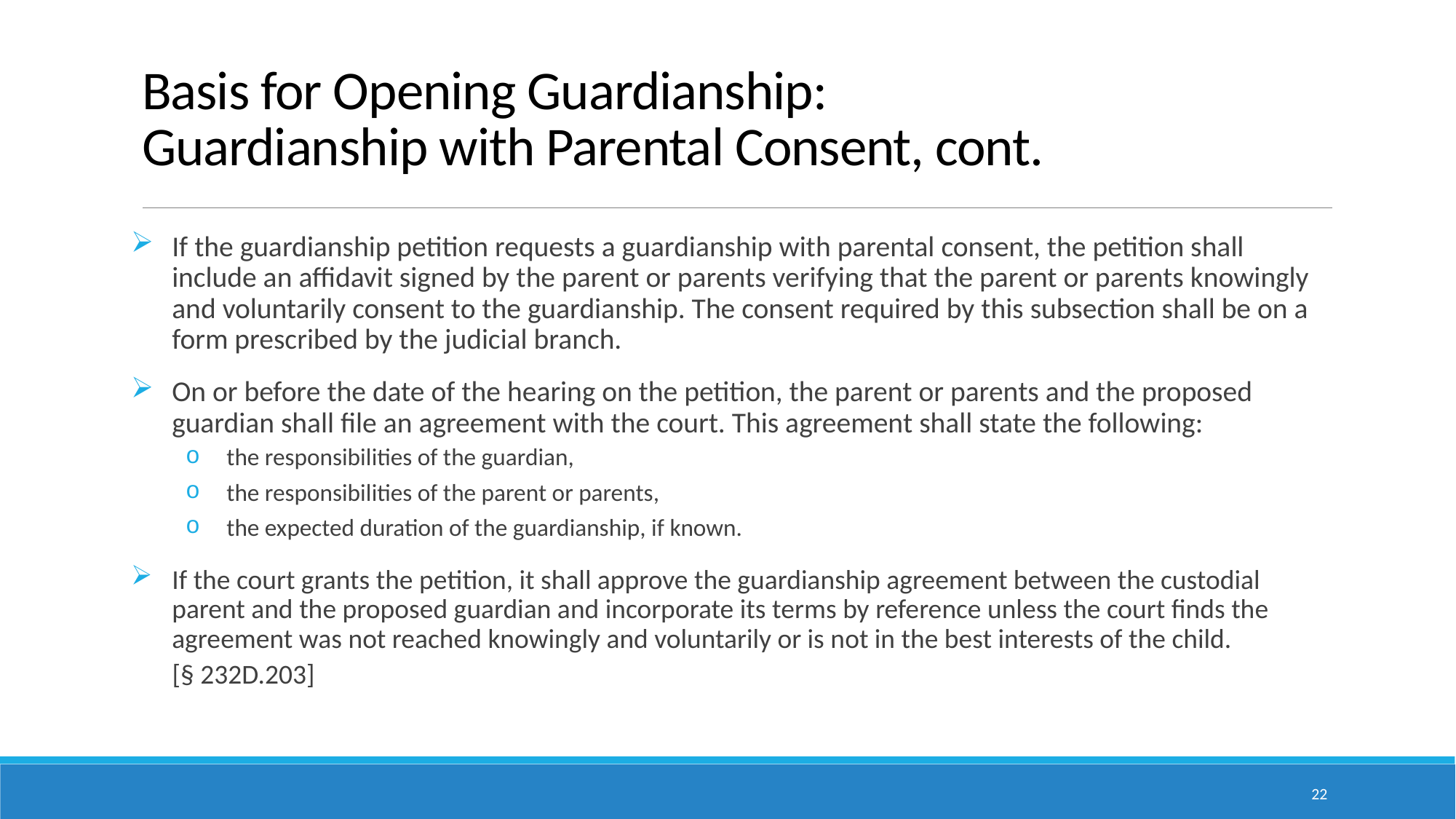

# Basis for Opening Guardianship: Guardianship with Parental Consent, cont.
If the guardianship petition requests a guardianship with parental consent, the petition shall include an affidavit signed by the parent or parents verifying that the parent or parents knowingly and voluntarily consent to the guardianship. The consent required by this subsection shall be on a form prescribed by the judicial branch.
On or before the date of the hearing on the petition, the parent or parents and the proposed guardian shall file an agreement with the court. This agreement shall state the following:
the responsibilities of the guardian,
the responsibilities of the parent or parents,
the expected duration of the guardianship, if known.
If the court grants the petition, it shall approve the guardianship agreement between the custodial parent and the proposed guardian and incorporate its terms by reference unless the court finds the agreement was not reached knowingly and voluntarily or is not in the best interests of the child.
[§ 232D.203]
22